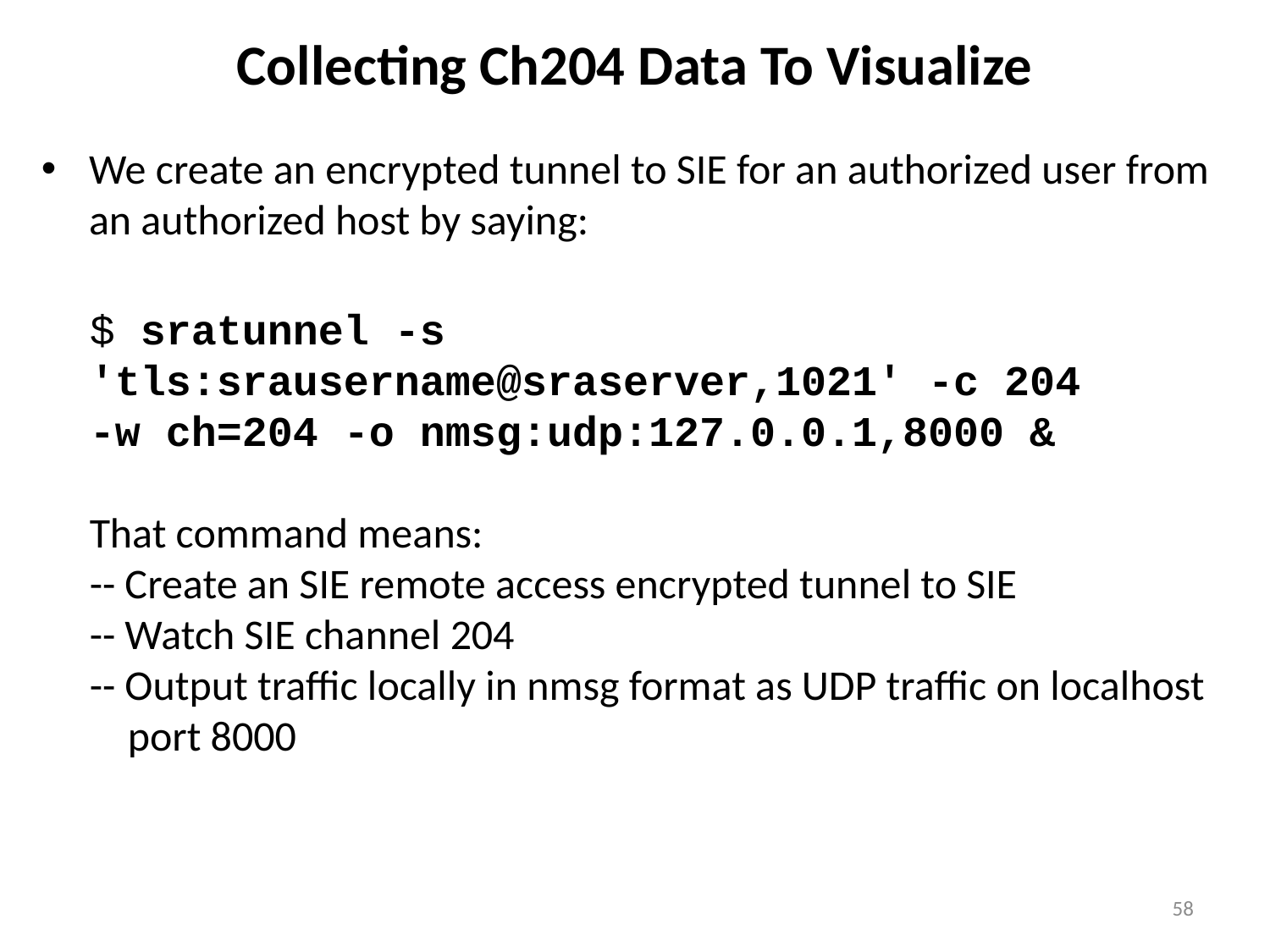

# Collecting Ch204 Data To Visualize
We create an encrypted tunnel to SIE for an authorized user from an authorized host by saying:
$ sratunnel -s
'tls:srausername@sraserver,1021' -c 204
-w ch=204 -o nmsg:udp:127.0.0.1,8000 &
That command means:
-- Create an SIE remote access encrypted tunnel to SIE
-- Watch SIE channel 204
-- Output traffic locally in nmsg format as UDP traffic on localhost
    port 8000
58